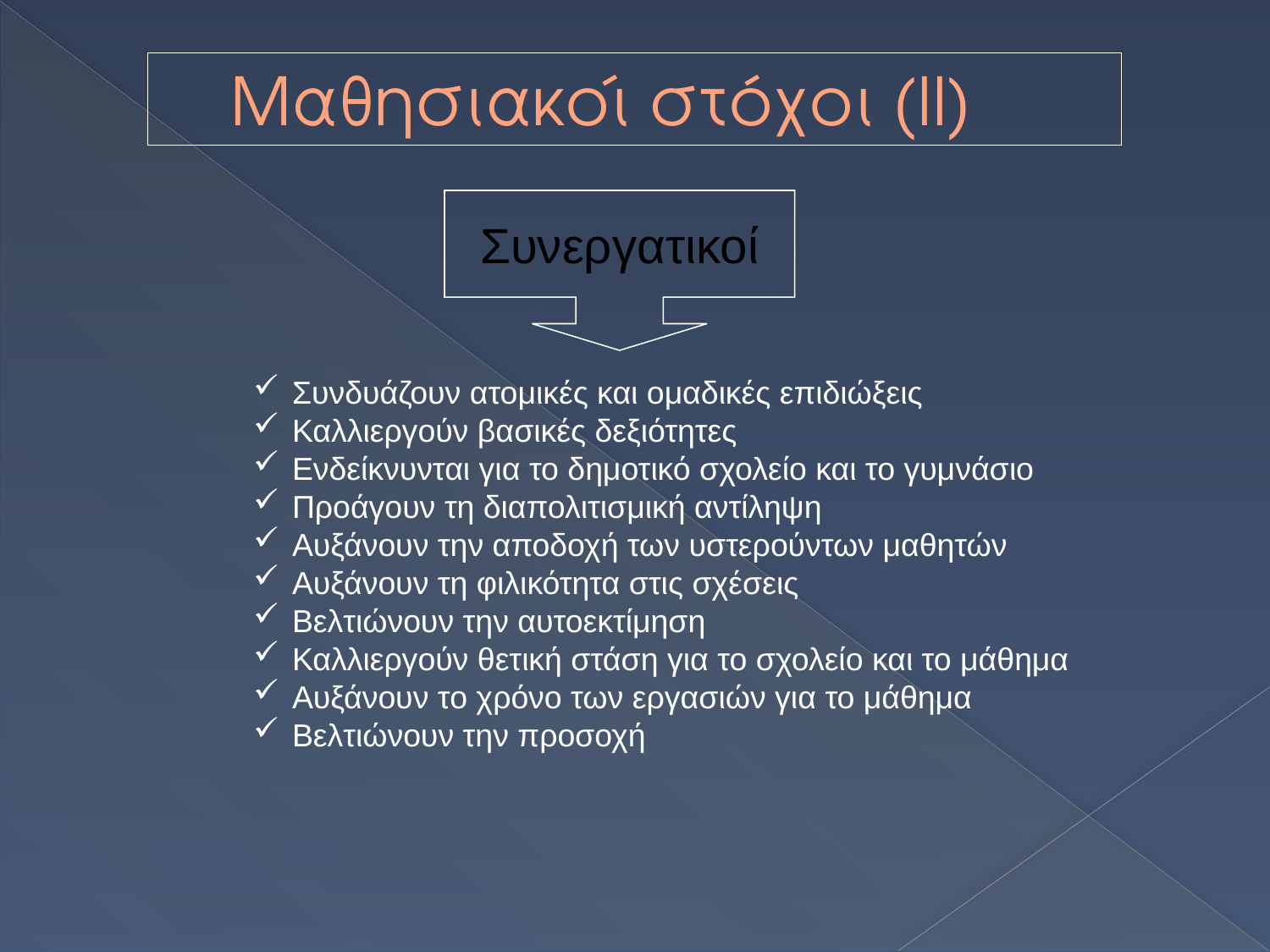

# Μαθησιακοί στόχοι (ΙΙ)
Συνεργατικοί

 Συνδυάζουν ατομικές και ομαδικές επιδιώξεις
 Καλλιεργούν βασικές δεξιότητες
 Ενδείκνυνται για το δημοτικό σχολείο και το γυμνάσιο
 Προάγουν τη διαπολιτισμική αντίληψη
 Αυξάνουν την αποδοχή των υστερούντων μαθητών
 Αυξάνουν τη φιλικότητα στις σχέσεις
 Βελτιώνουν την αυτοεκτίμηση
 Καλλιεργούν θετική στάση για το σχολείο και το μάθημα
 Αυξάνουν το χρόνο των εργασιών για το μάθημα
 Βελτιώνουν την προσοχή